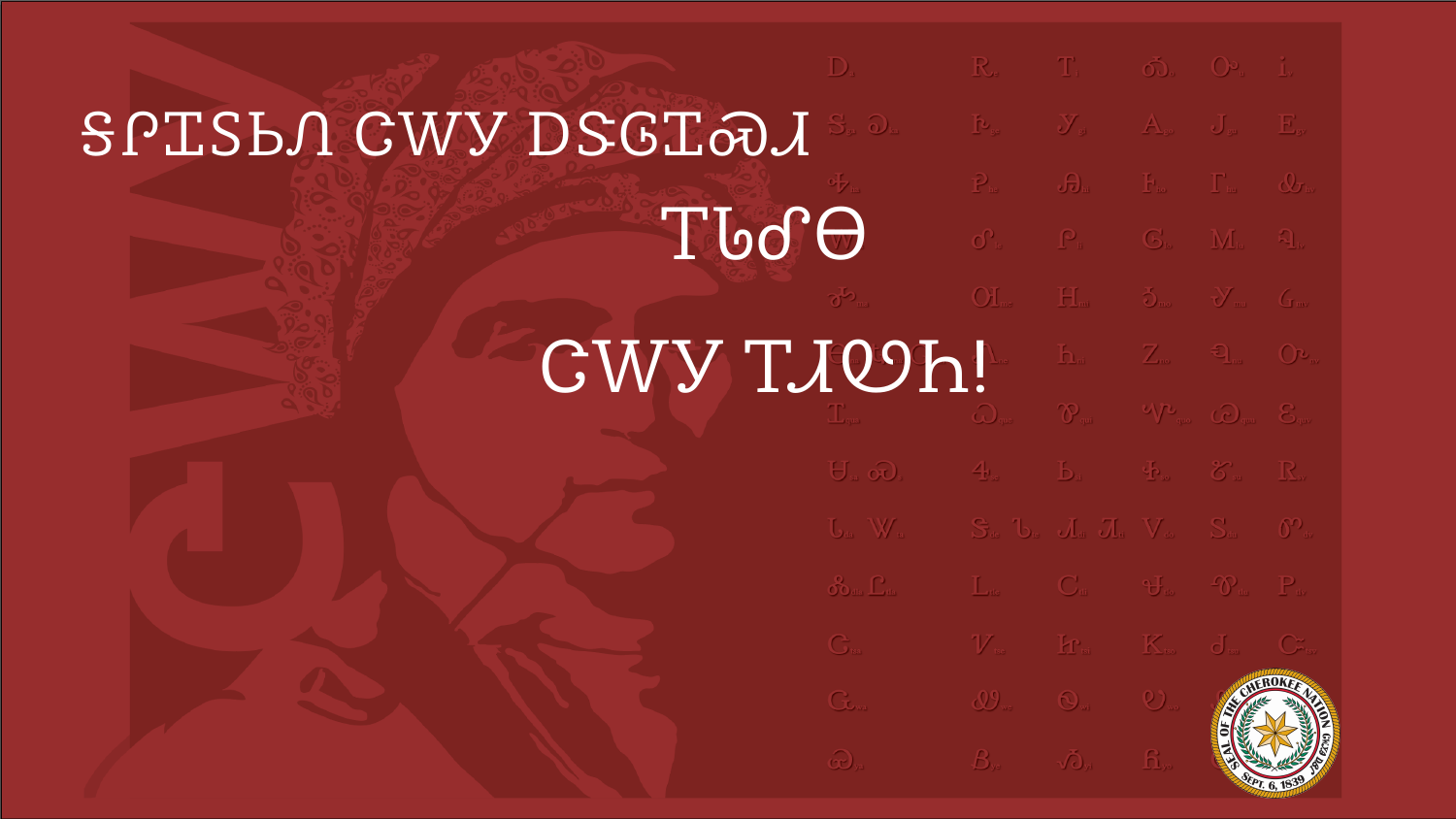

# ᎦᎵᏆᏚᏏᏁ ᏣᎳᎩ ᎠᏕᎶᏆᏍᏗ
ᎢᏓᎴᎾ
ᏣᎳᎩ ᎢᏗᏬᏂ!